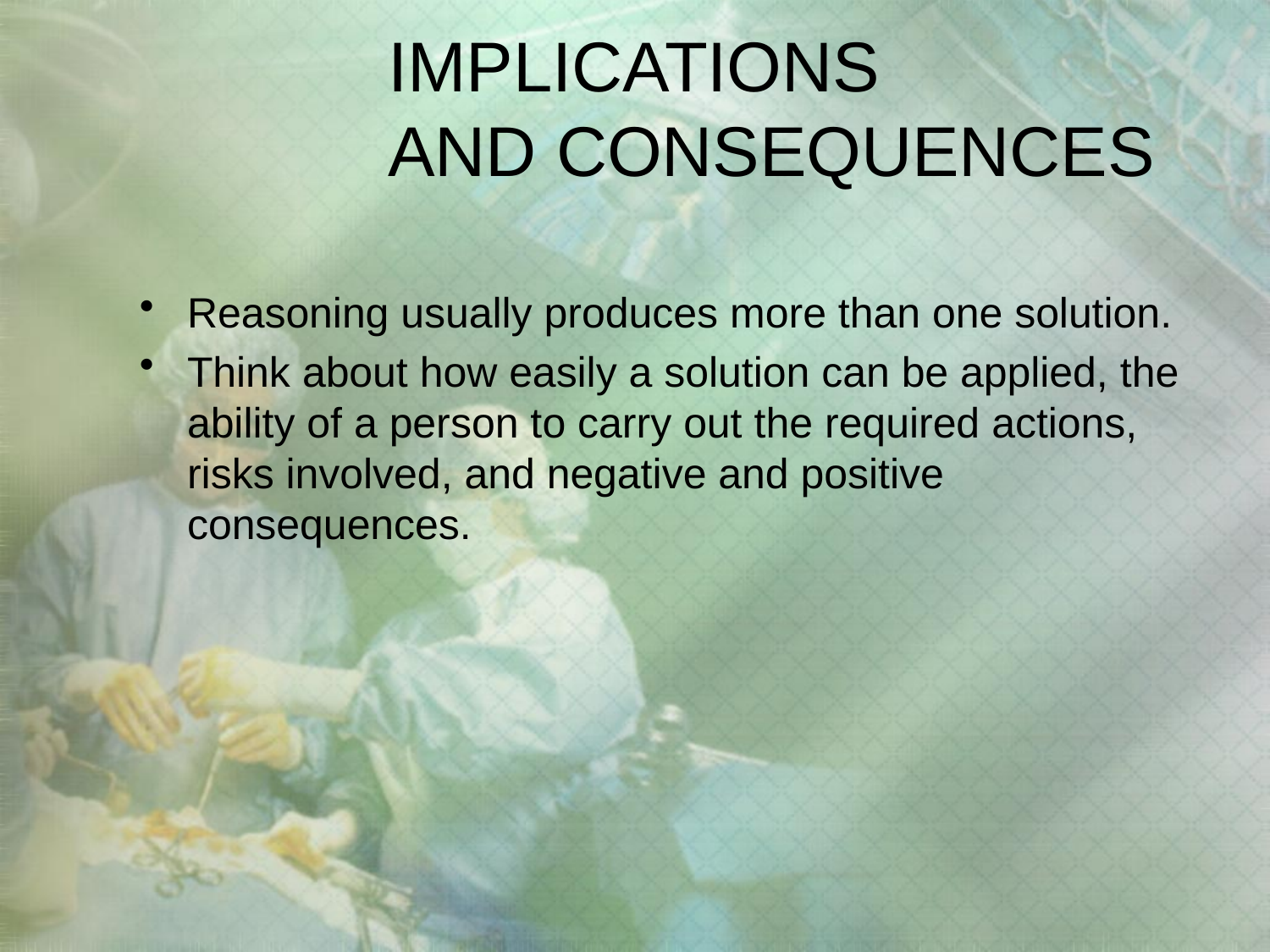

# IMPLICATIONS AND CONSEQUENCES
Reasoning usually produces more than one solution.
Think about how easily a solution can be applied, the ability of a person to carry out the required actions, risks involved, and negative and positive consequences.